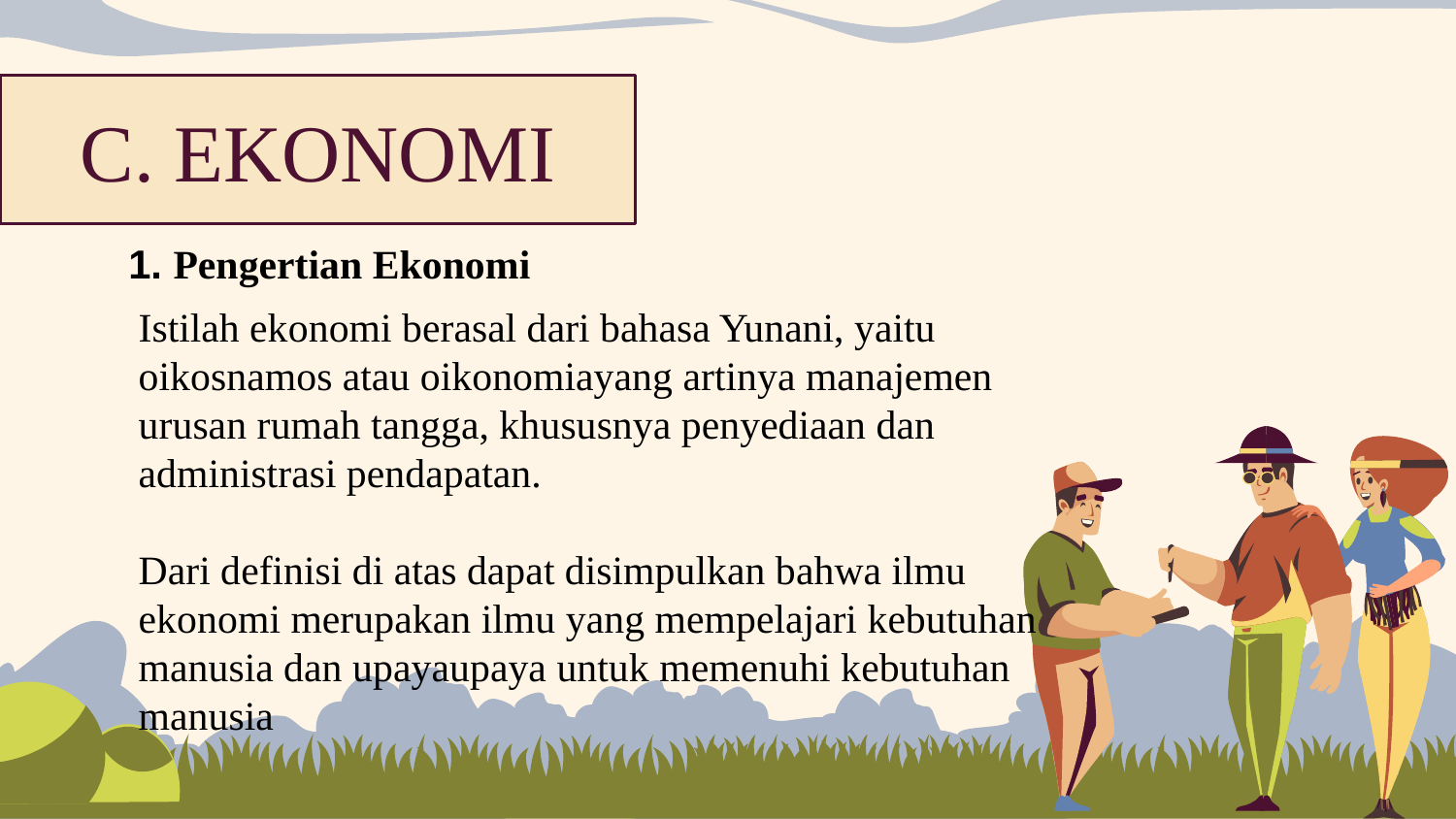

C. EKONOMI
1. Pengertian Ekonomi
Istilah ekonomi berasal dari bahasa Yunani, yaitu oikosnamos atau oikonomiayang artinya manajemen urusan rumah tangga, khususnya penyediaan dan administrasi pendapatan.

Dari definisi di atas dapat disimpulkan bahwa ilmu ekonomi merupakan ilmu yang mempelajari kebutuhan manusia dan upayaupaya untuk memenuhi kebutuhan manusia